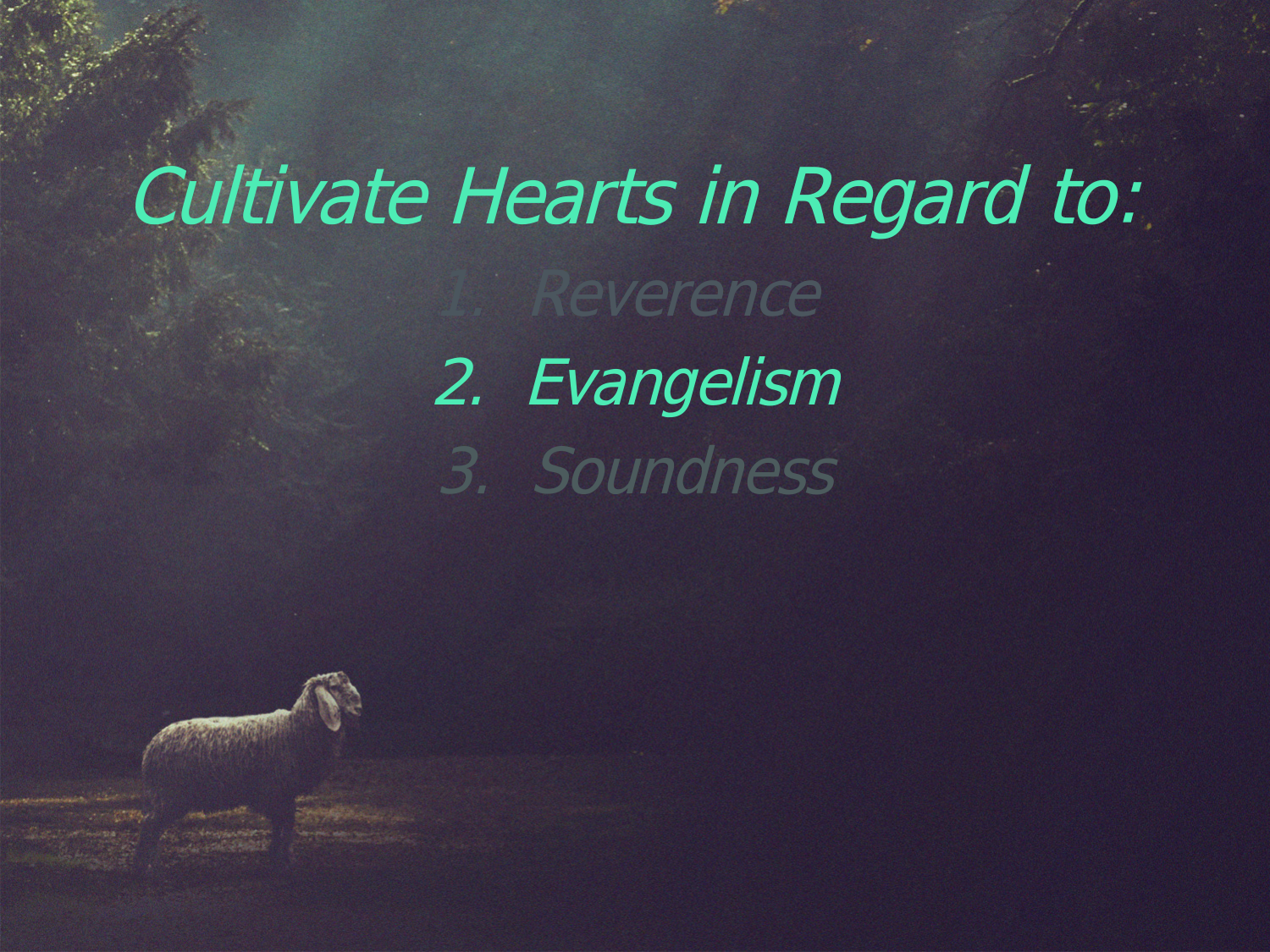

Cultivate Hearts in Regard to:
1.  Reverence
2.  Evangelism
3.  Soundness

#